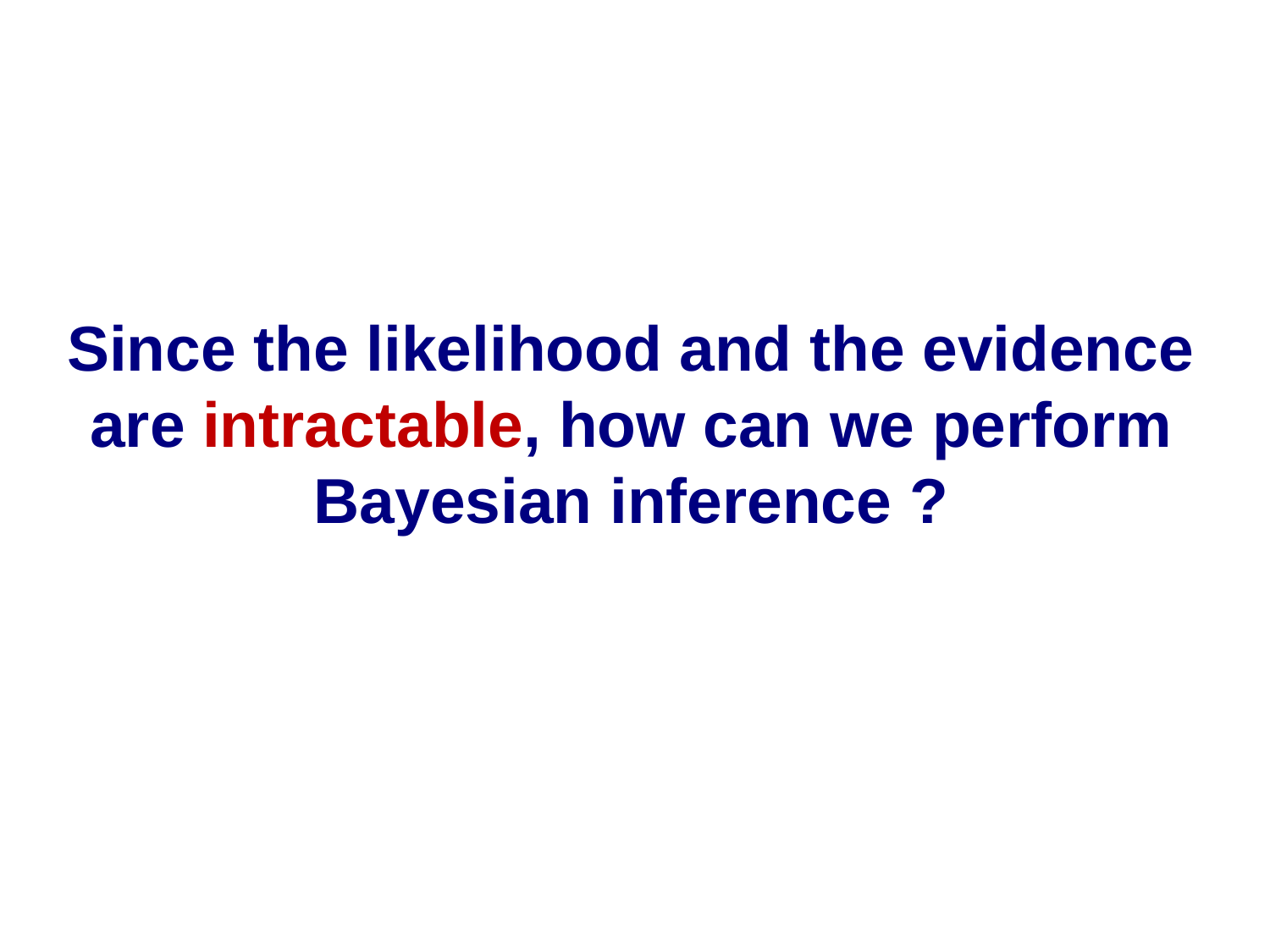

# Since the likelihood and the evidence are intractable, how can we perform Bayesian inference ?